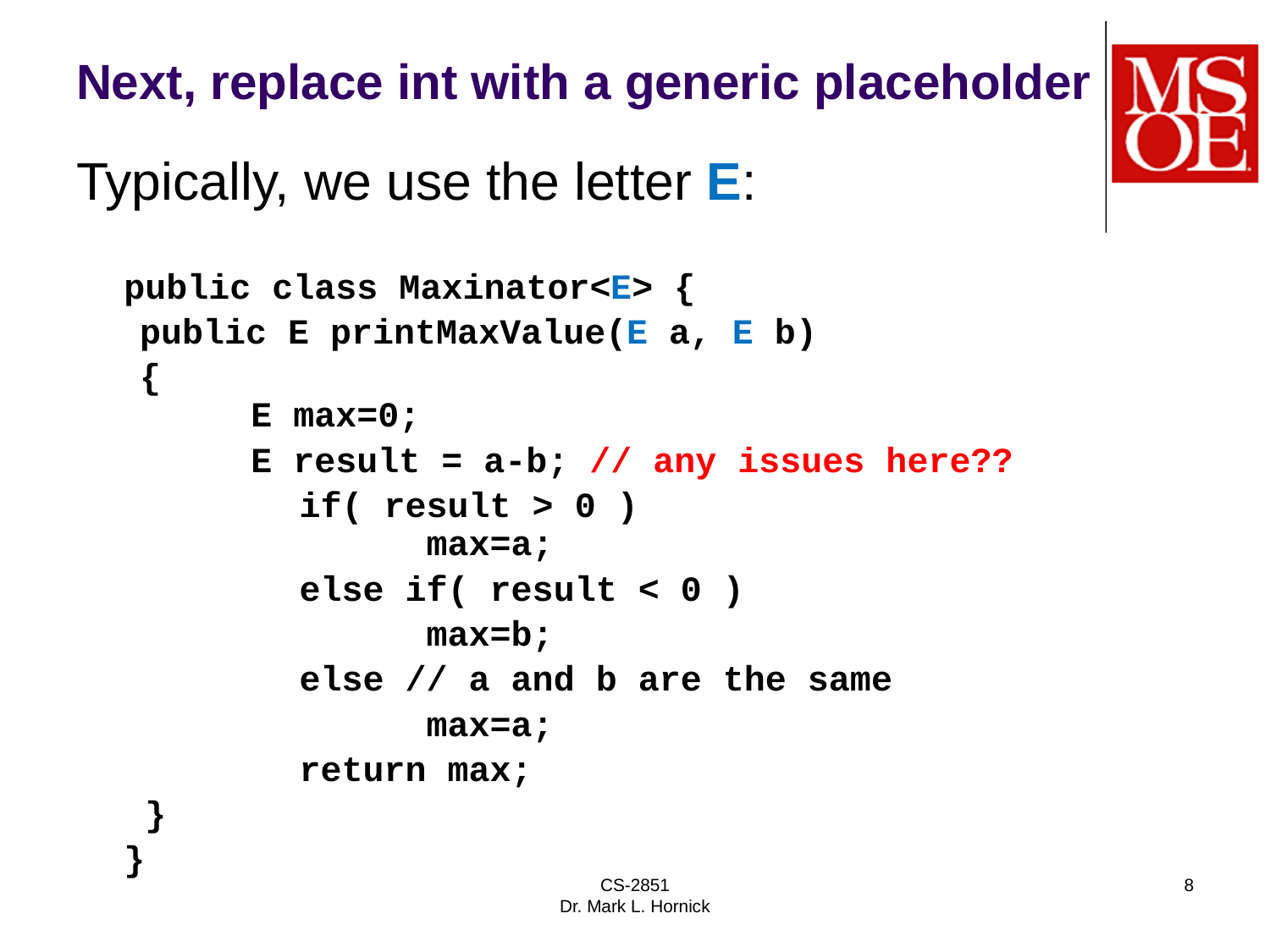

# Next, replace int with a generic placeholder
Typically, we use the letter E:
public class Maxinator<E> {
   public E printMaxValue(E a, E b)
   {
	E max=0;
		E result = a-b; // any issues here??
		if( result > 0 )
		max=a;
		else if( result < 0 )
			max=b;
		else // a and b are the same
			max=a;
		return max;
 }
}

CS-2851
Dr. Mark L. Hornick
8